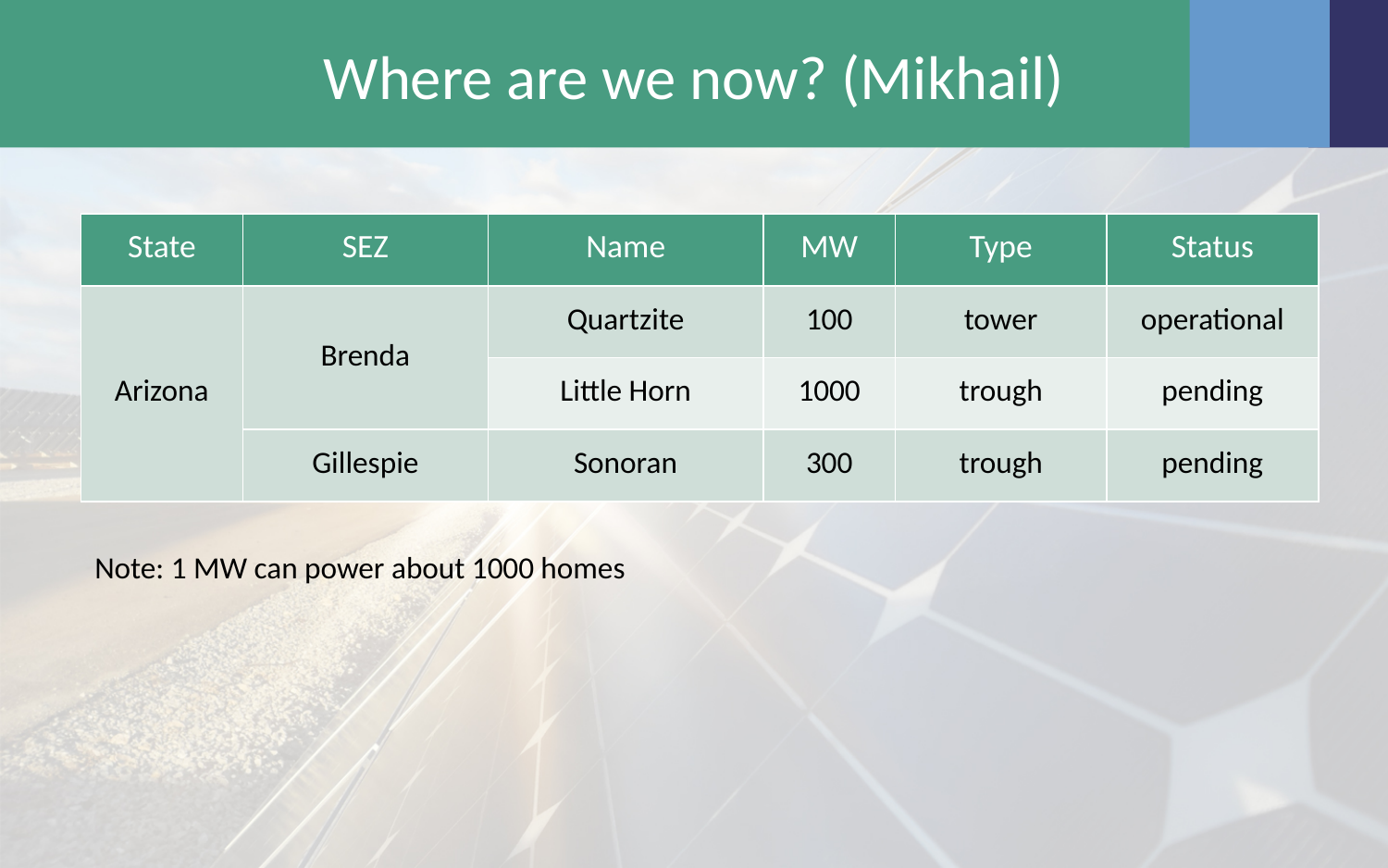

# Where are we now? (Mikhail)
| State | SEZ | Name | MW | Type | Status |
| --- | --- | --- | --- | --- | --- |
| Arizona | Brenda | Quartzite | 100 | tower | operational |
|  |  | Little Horn | 1000 | trough | pending |
|  | Gillespie | Sonoran | 300 | trough | pending |
Note: 1 MW can power about 1000 homes